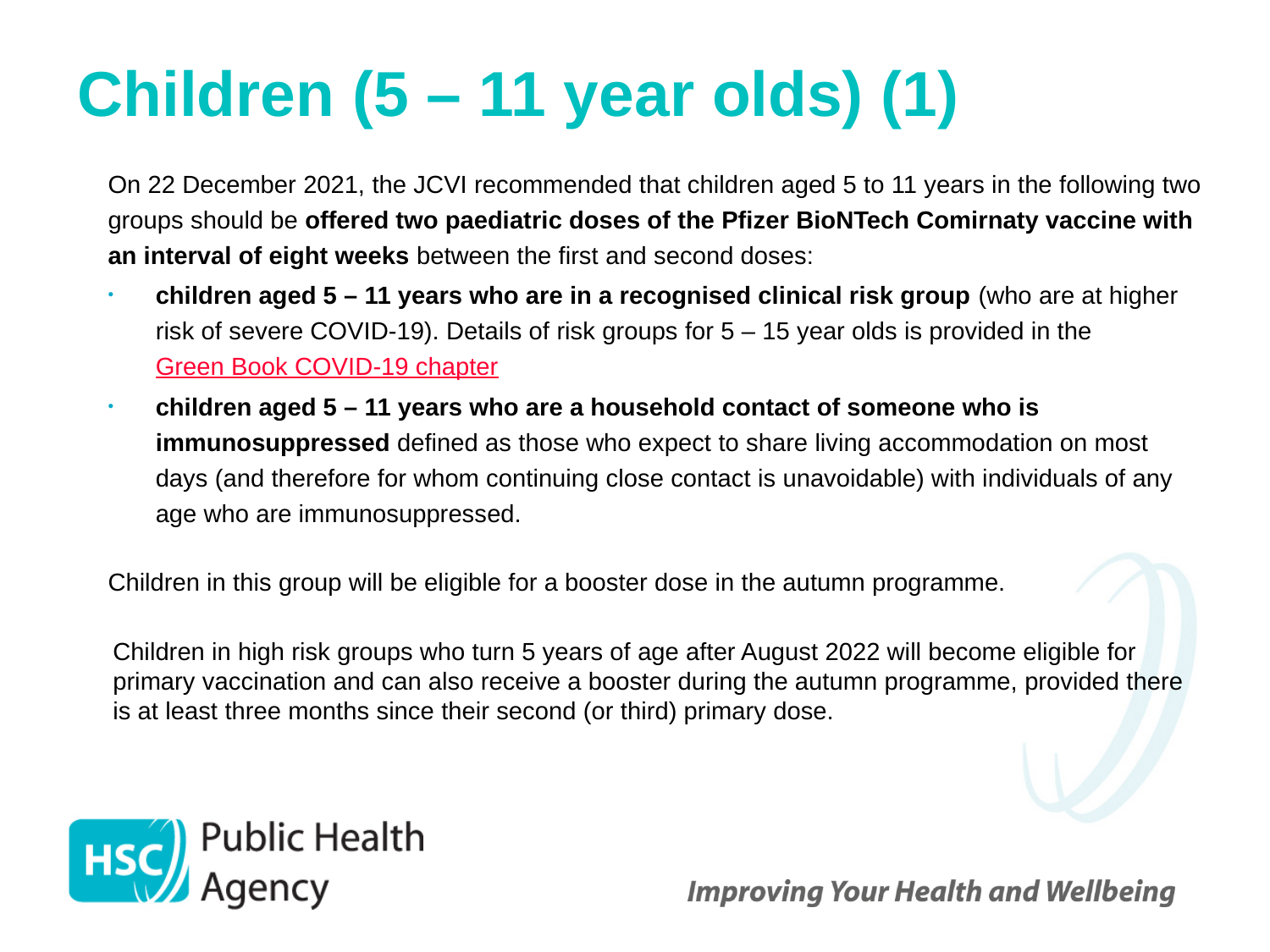

# Children (5 – 11 year olds) (1)
On 22 December 2021, the JCVI recommended that children aged 5 to 11 years in the following two groups should be offered two paediatric doses of the Pfizer BioNTech Comirnaty vaccine with an interval of eight weeks between the first and second doses:
children aged 5 – 11 years who are in a recognised clinical risk group (who are at higher risk of severe COVID-19). Details of risk groups for 5 – 15 year olds is provided in the Green Book COVID-19 chapter
children aged 5 – 11 years who are a household contact of someone who is immunosuppressed defined as those who expect to share living accommodation on most days (and therefore for whom continuing close contact is unavoidable) with individuals of any age who are immunosuppressed.

Children in this group will be eligible for a booster dose in the autumn programme.

Children in high risk groups who turn 5 years of age after August 2022 will become eligible for primary vaccination and can also receive a booster during the autumn programme, provided there is at least three months since their second (or third) primary dose.